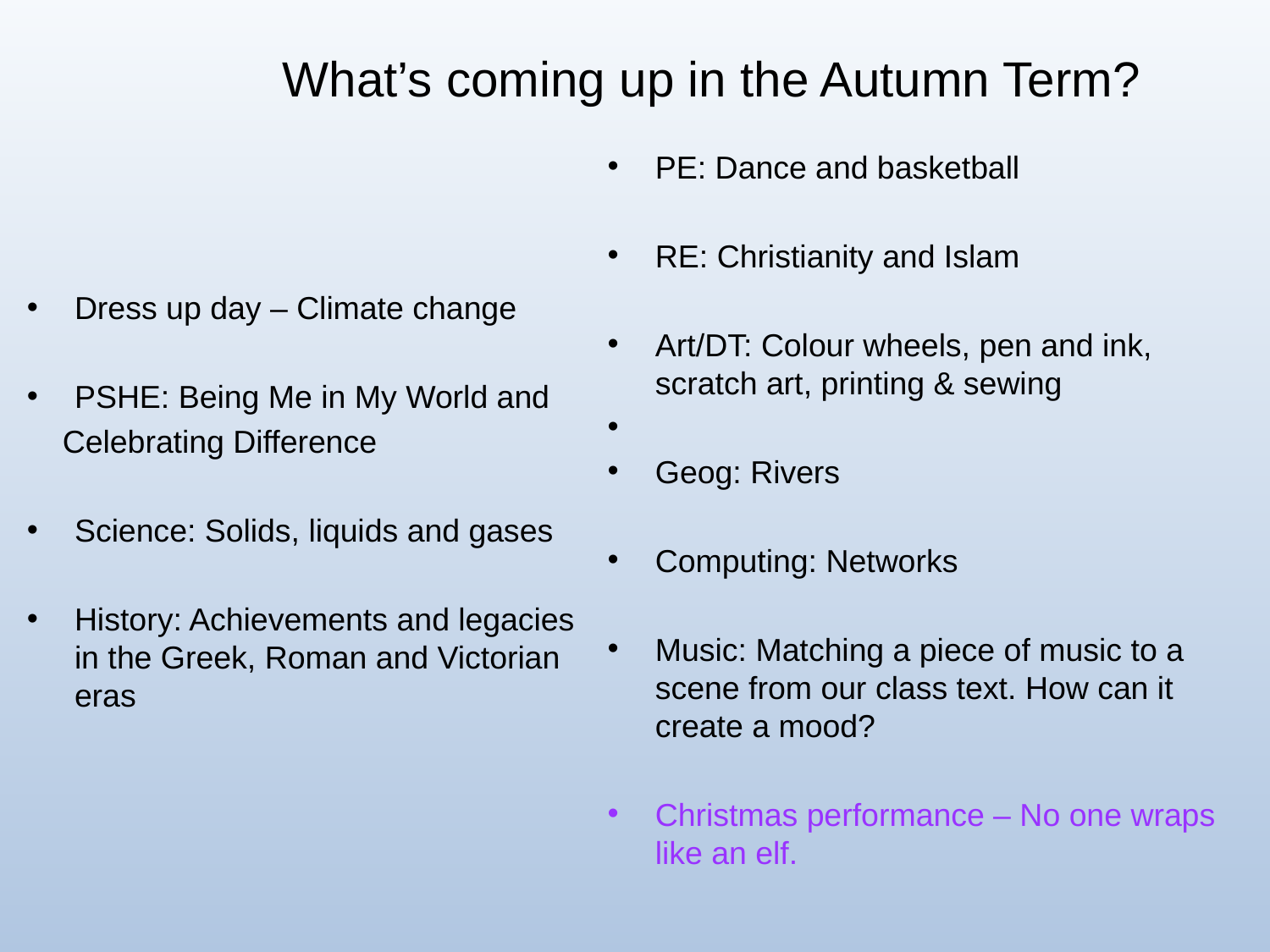

# What’s coming up in the Autumn Term?

PE: Dance and basketball

RE: Christianity and Islam

Art/DT: Colour wheels, pen and ink, scratch art, printing & sewing

Geog: Rivers

Computing: Networks

Music: Matching a piece of music to a scene from our class text. How can it create a mood?

Christmas performance – No one wraps like an elf.

Dress up day – Climate change

PSHE: Being Me in My World and
    Celebrating Difference

Science: Solids, liquids and gases

History: Achievements and legacies in the Greek, Roman and Victorian eras